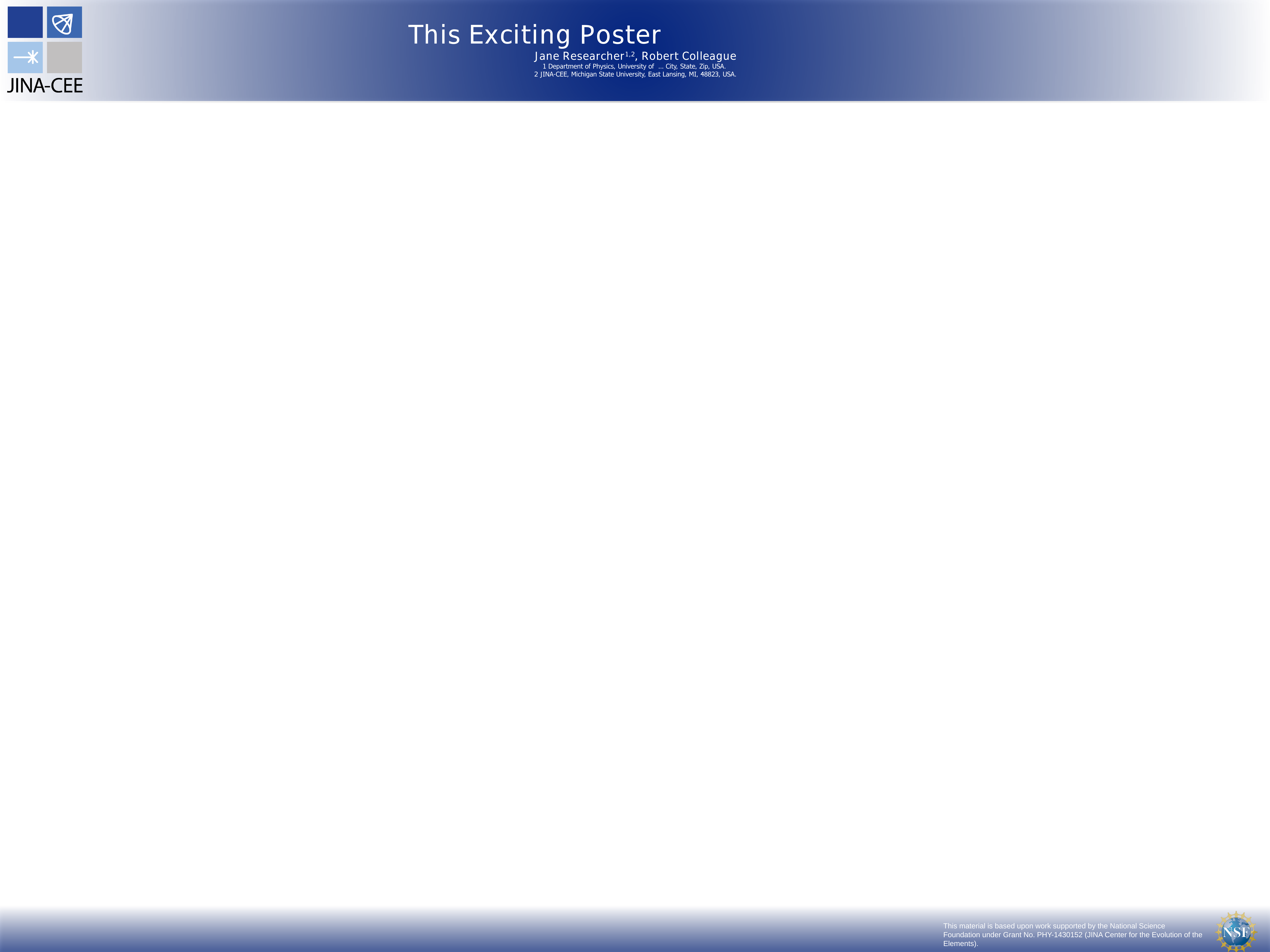

This Exciting Poster
Jane Researcher1,2, Robert Colleague
1 Department of Physics, University of  … City, State, Zip, USA.
2 JINA-CEE, Michigan State University, East Lansing, MI, 48823, USA.